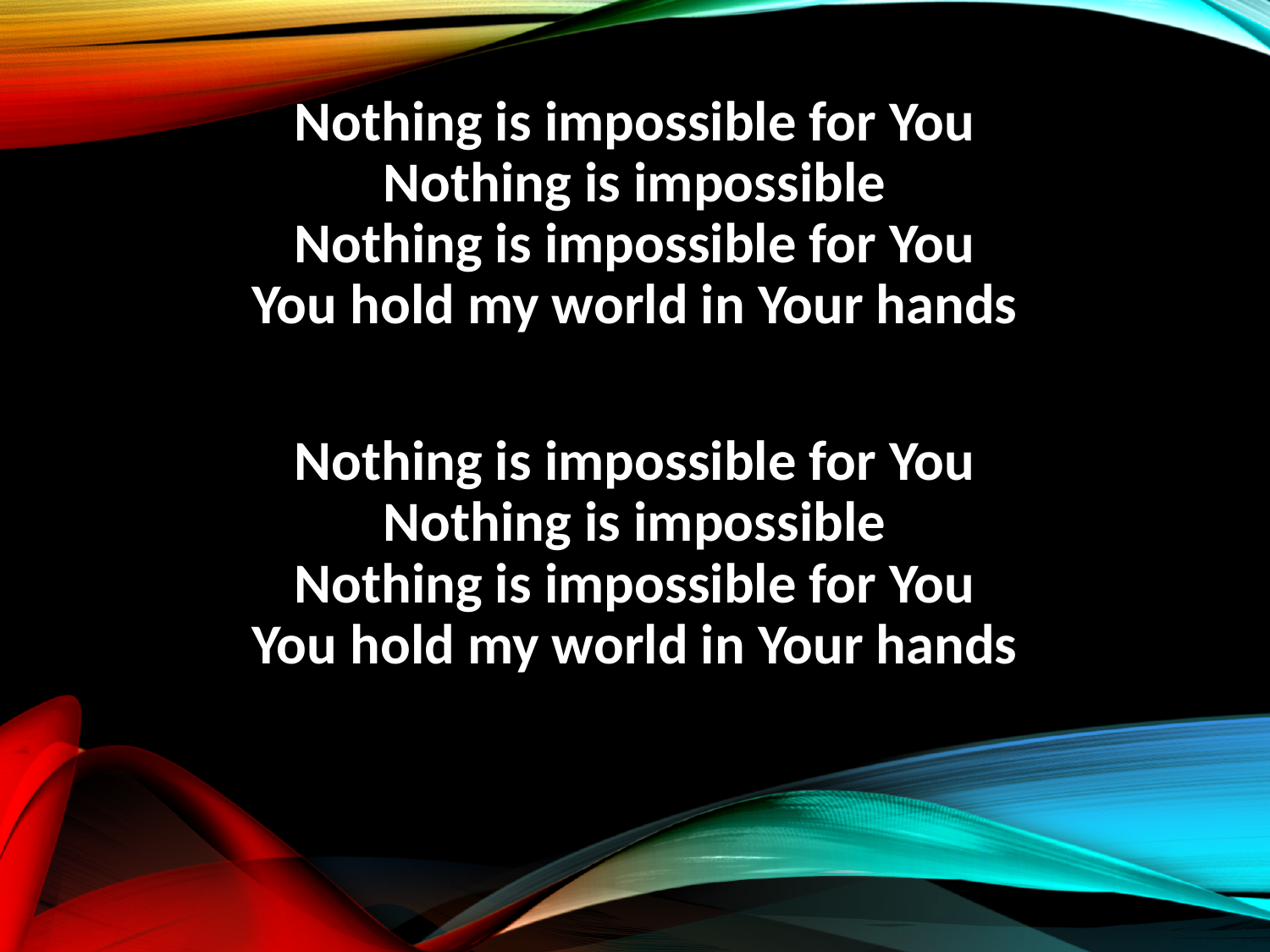

Nothing is impossible for You
Nothing is impossible
Nothing is impossible for You
You hold my world in Your hands

Nothing is impossible for You
Nothing is impossible
Nothing is impossible for You
You hold my world in Your hands